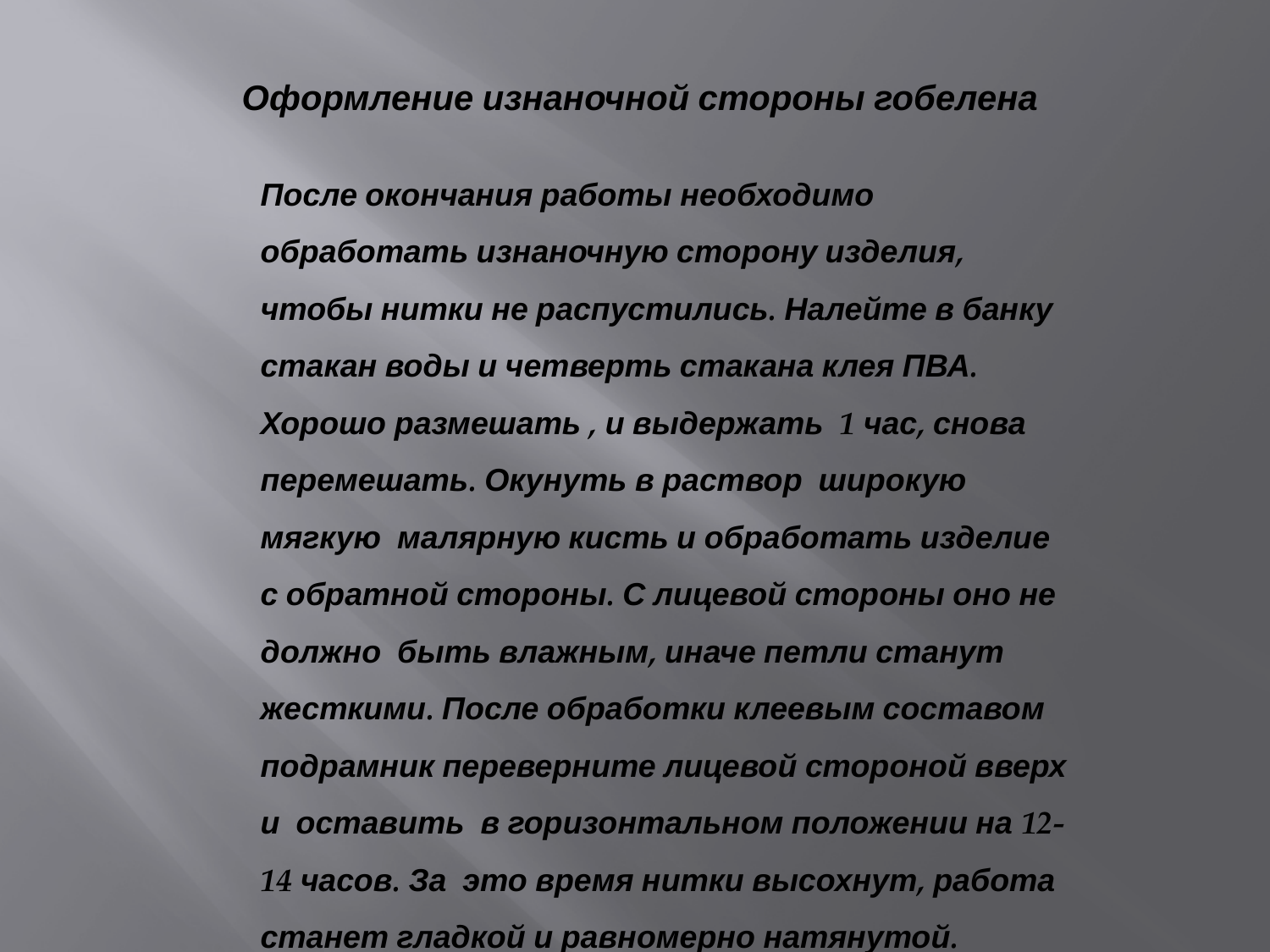

Оформление изнаночной стороны гобелена
После окончания работы необходимо обработать изнаночную сторону изделия, чтобы нитки не распустились. Налейте в банку стакан воды и четверть стакана клея ПВА. Хорошо размешать , и выдержать  1 час, снова перемешать. Окунуть в раствор  широкую мягкую  малярную кисть и обработать изделие с обратной стороны. С лицевой стороны оно не должно  быть влажным, иначе петли станут жесткими. После обработки клеевым составом подрамник переверните лицевой стороной вверх и  оставить  в горизонтальном положении на 12-14 часов. За  это время нитки высохнут, работа станет гладкой и равномерно натянутой.